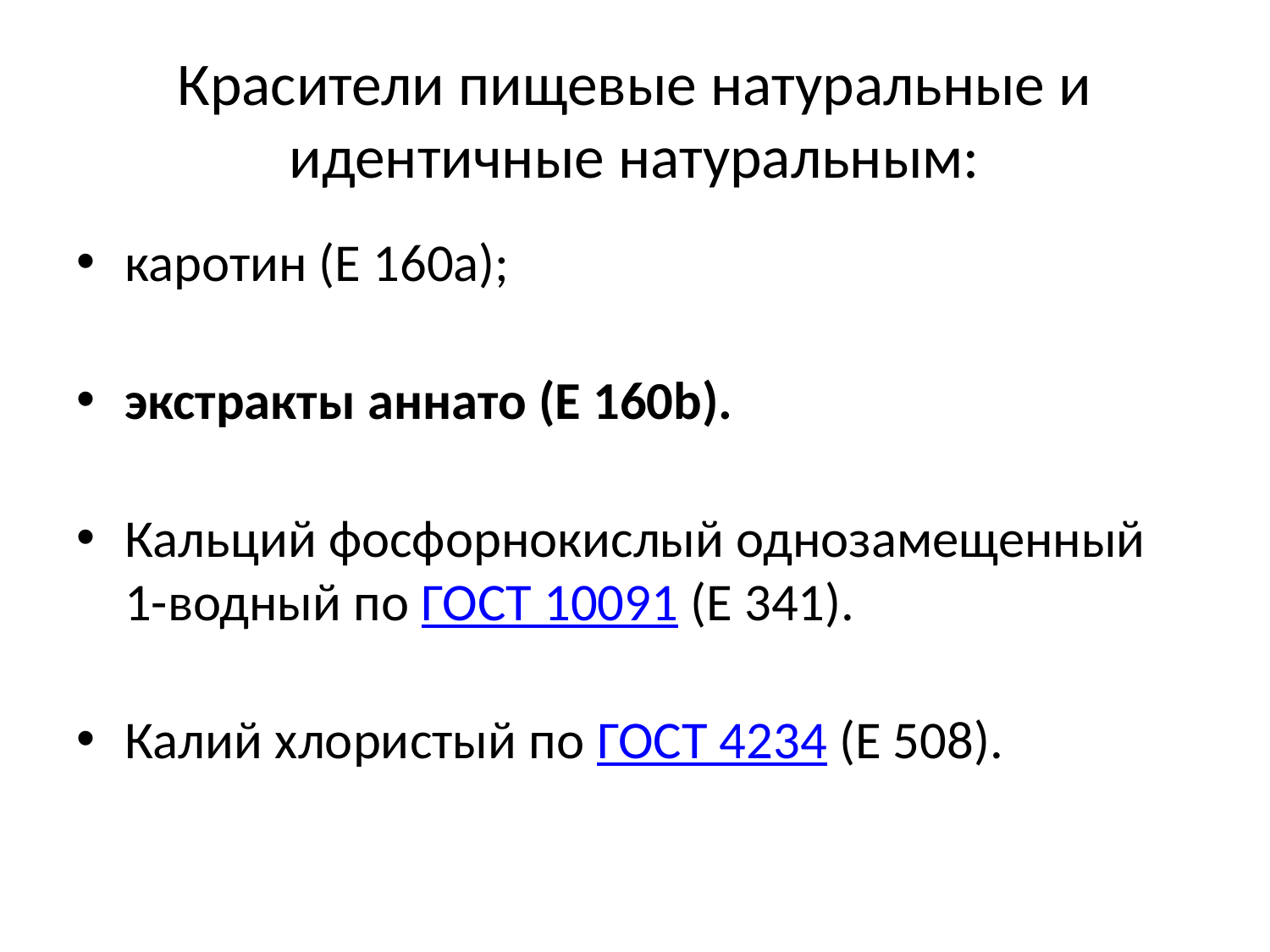

# Красители пищевые натуральные и идентичные натуральным:
каротин (Е 160а);
экстракты аннато (Е 160b).
Кальций фосфорнокислый однозамещенный 1-водный по ГОСТ 10091 (Е 341).
Калий хлористый по ГОСТ 4234 (Е 508).